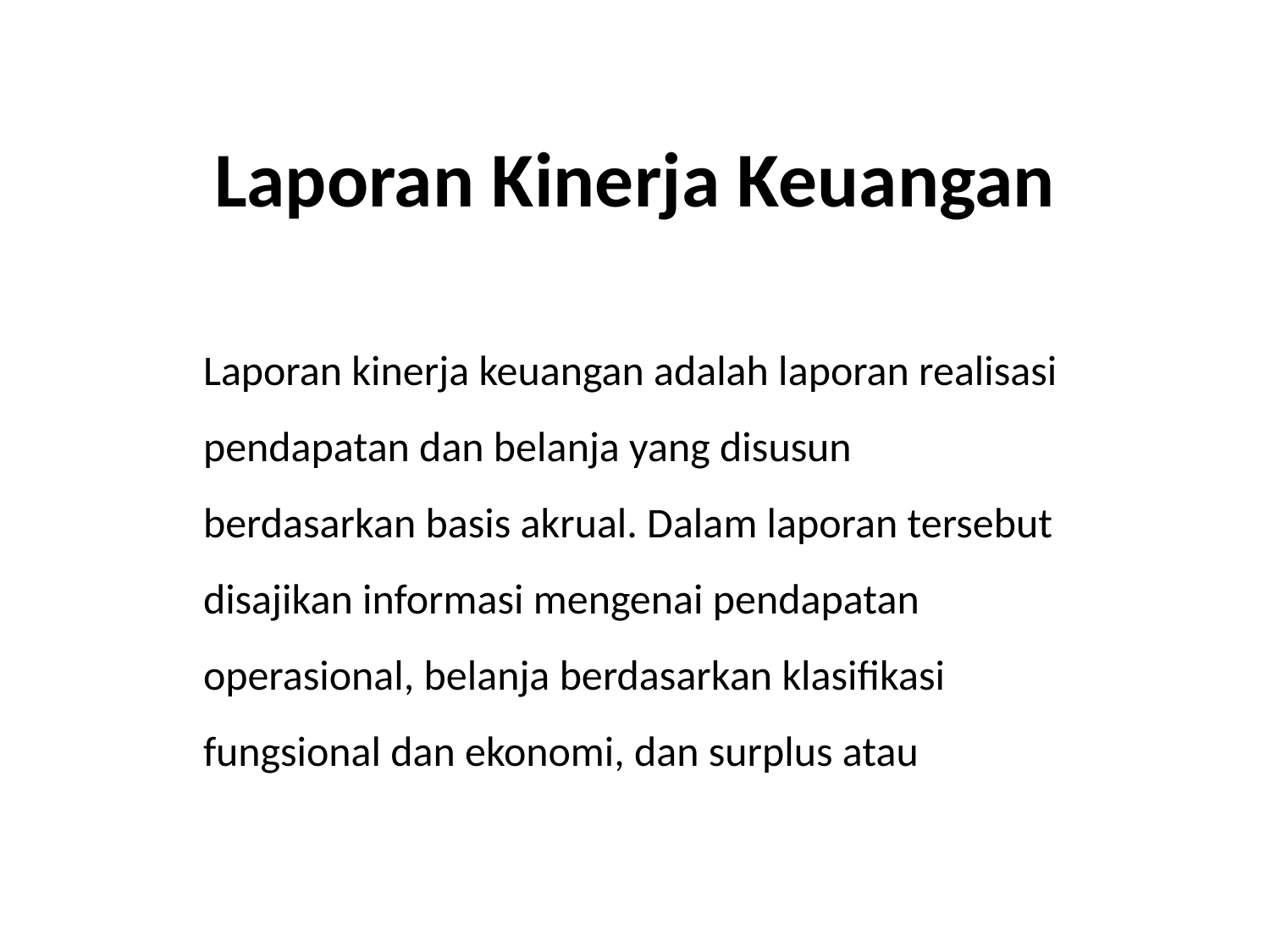

# Laporan Kinerja Keuangan

Laporan kinerja keuangan adalah laporan realisasi pendapatan dan belanja yang disusun berdasarkan basis akrual. Dalam laporan tersebut disajikan informasi mengenai pendapatan operasional, belanja berdasarkan klasifikasi fungsional dan ekonomi, dan surplus atau